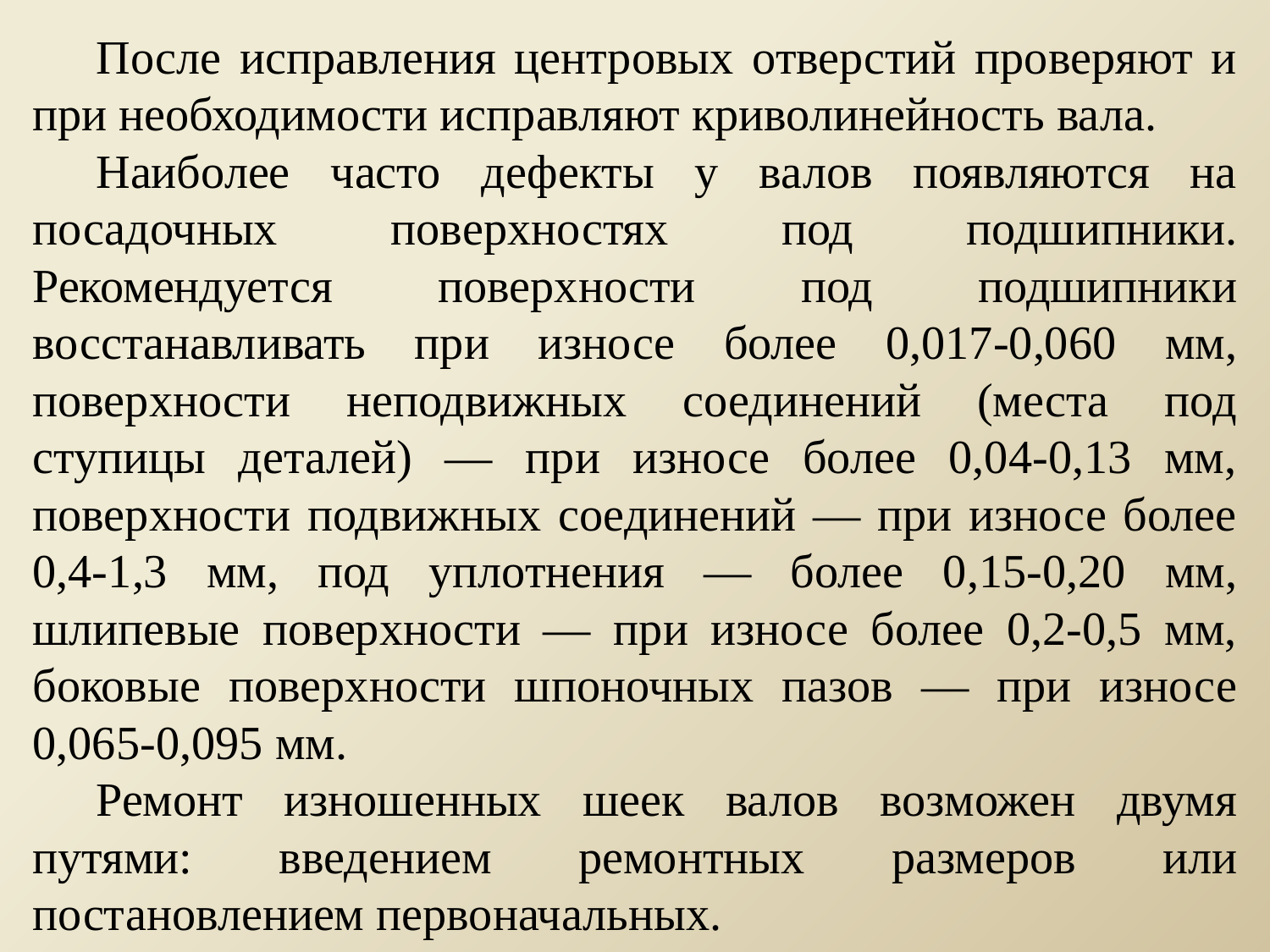

После исправления центровых отверстий проверяют и при необходимости исправляют криволинейность вала.
Наиболее часто дефекты у валов появляются на посадочных поверхностях под подшипники. Рекомендуется поверхности под подшипники восстанавливать при износе более 0,017-0,060 мм, поверхности неподвижных соединений (места под ступицы деталей) — при износе более 0,04-0,13 мм, поверхности подвижных соединений — при износе более 0,4-1,3 мм, под уплотнения — более 0,15-0,20 мм, шлипевые поверхности — при износе более 0,2-0,5 мм, боковые поверхности шпоночных пазов — при износе 0,065-0,095 мм.
Ремонт изношенных шеек валов возможен двумя путями: введением ремонтных размеров или постановлением первоначальных.